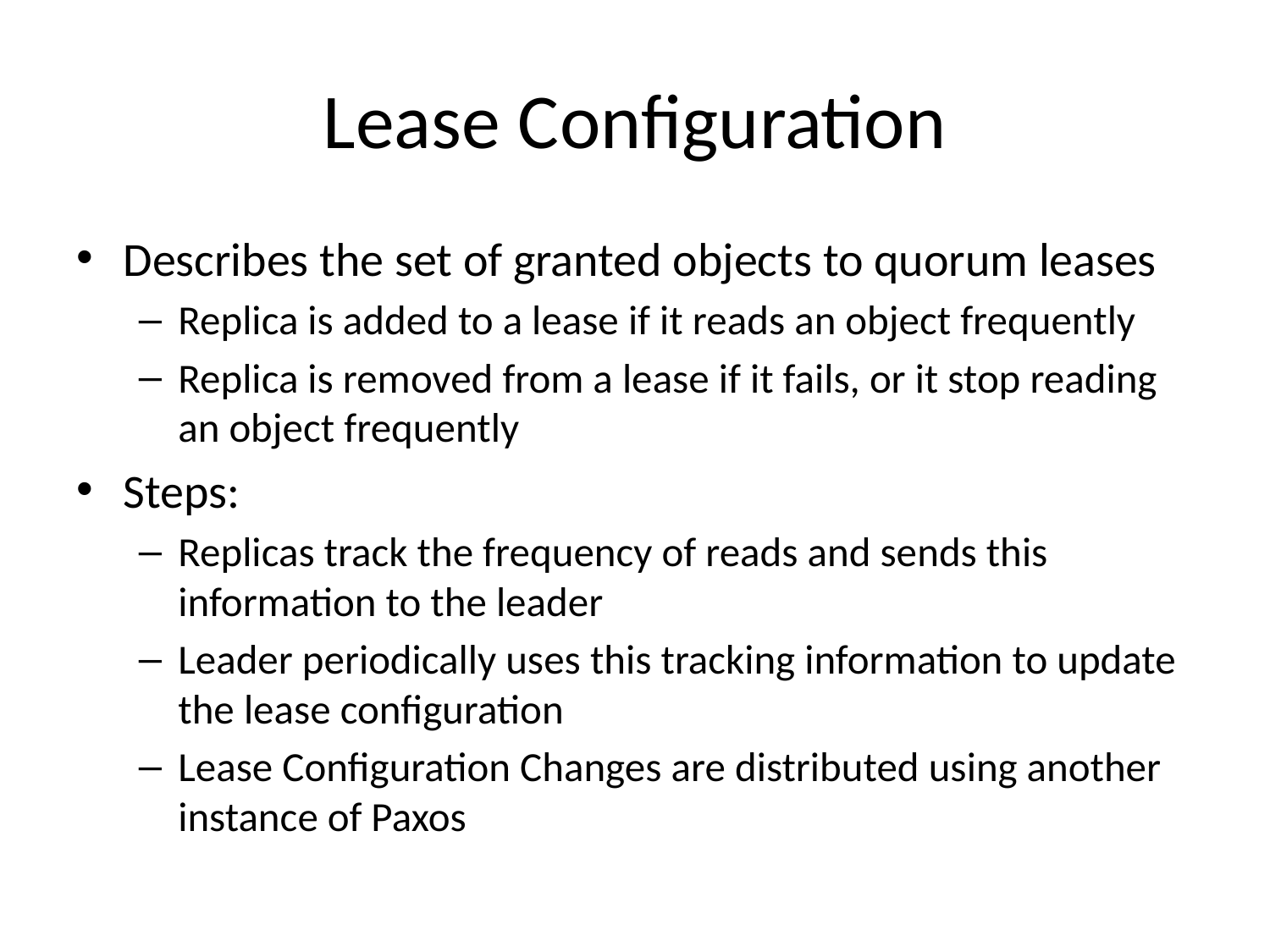

# Lease Configuration
Describes the set of granted objects to quorum leases
Replica is added to a lease if it reads an object frequently
Replica is removed from a lease if it fails, or it stop reading an object frequently
Steps:
Replicas track the frequency of reads and sends this information to the leader
Leader periodically uses this tracking information to update the lease configuration
Lease Configuration Changes are distributed using another instance of Paxos